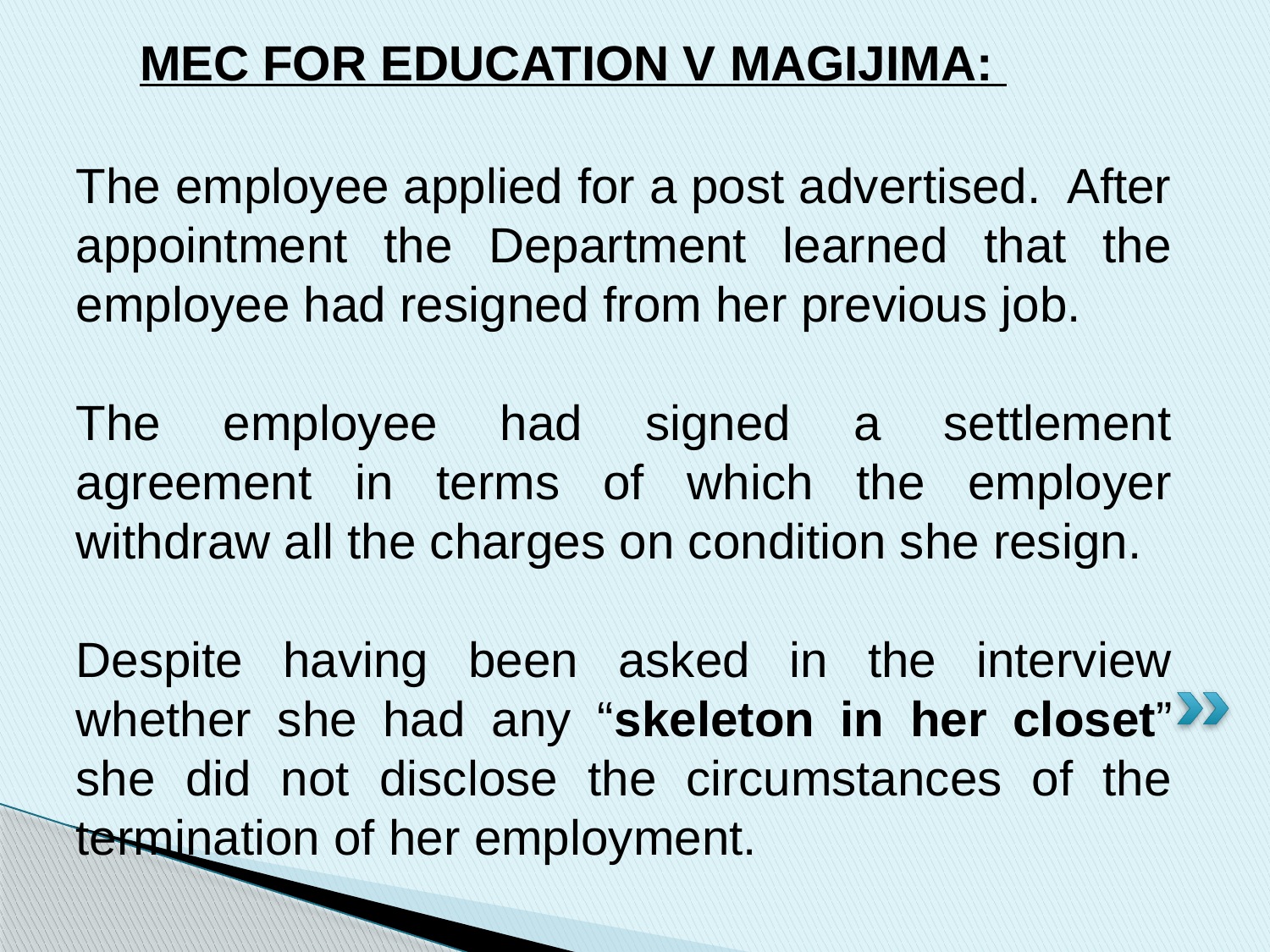

MEC FOR EDUCATION V MAGIJIMA:
The employee applied for a post advertised.  After appointment the Department learned that the employee had resigned from her previous job.

The employee had signed a settlement agreement in terms of which the employer withdraw all the charges on condition she resign.

Despite having been asked in the interview whether she had any “skeleton in her closet” she did not disclose the circumstances of the termination of her employment.